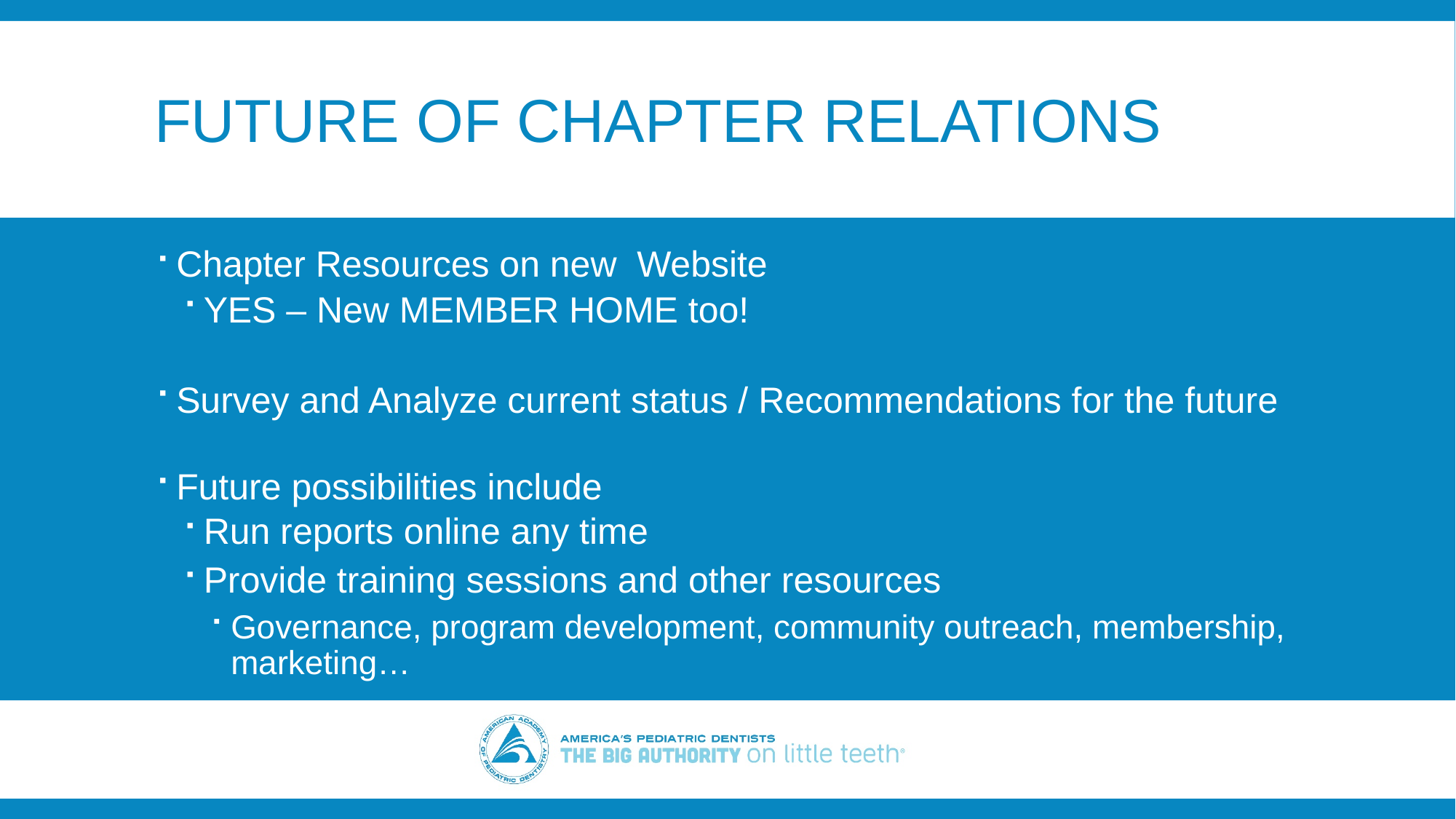

# Future of Chapter relations
Chapter Resources on new  Website
YES – New MEMBER HOME too!
Survey and Analyze current status / Recommendations for the future
Future possibilities include
Run reports online any time
Provide training sessions and other resources
Governance, program development, community outreach, membership, marketing…